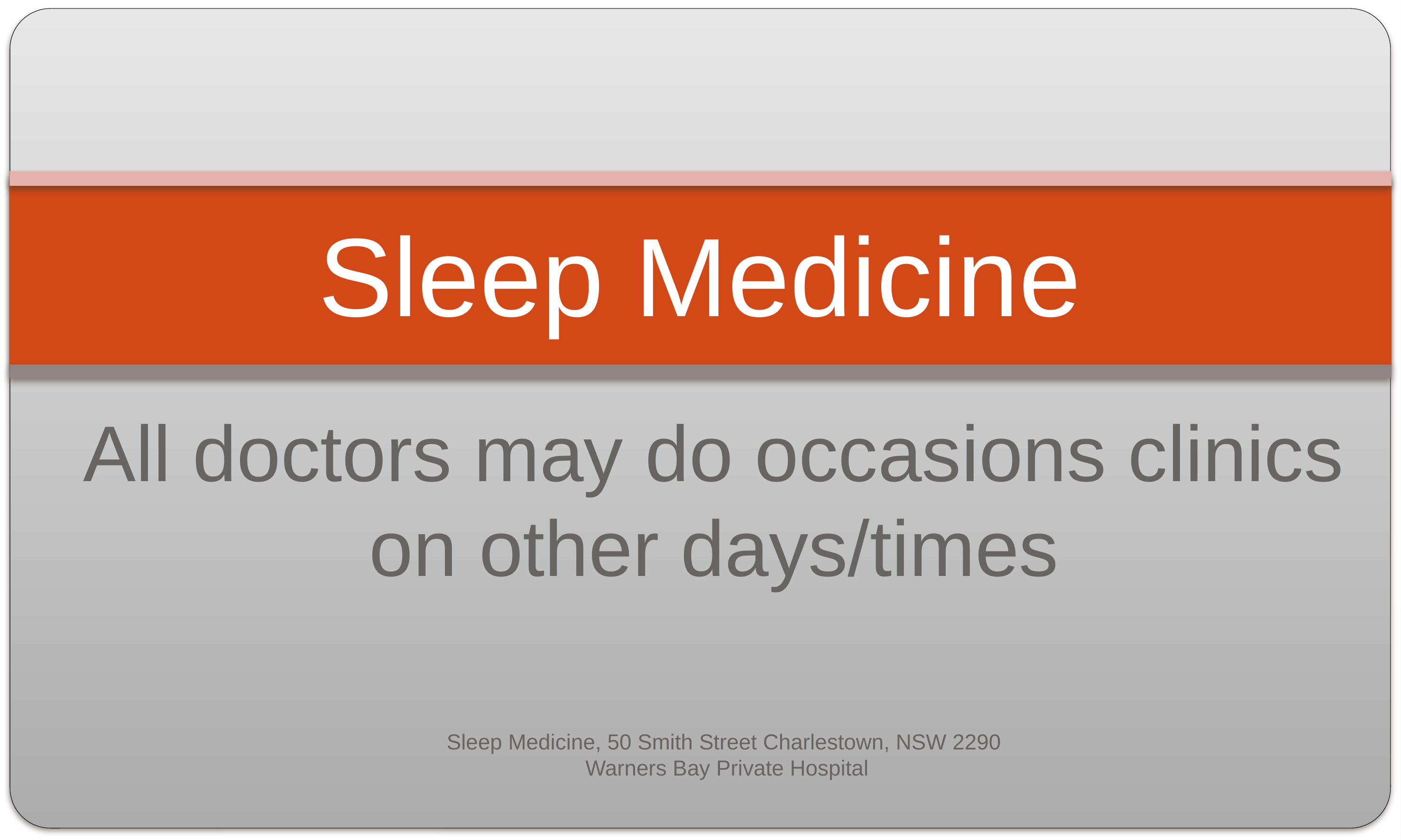

# Sleep Medicine
All doctors may do occasions clinics on other days/times
Sleep Medicine, 50 Smith Street Charlestown, NSW 2290
Warners Bay Private Hospital